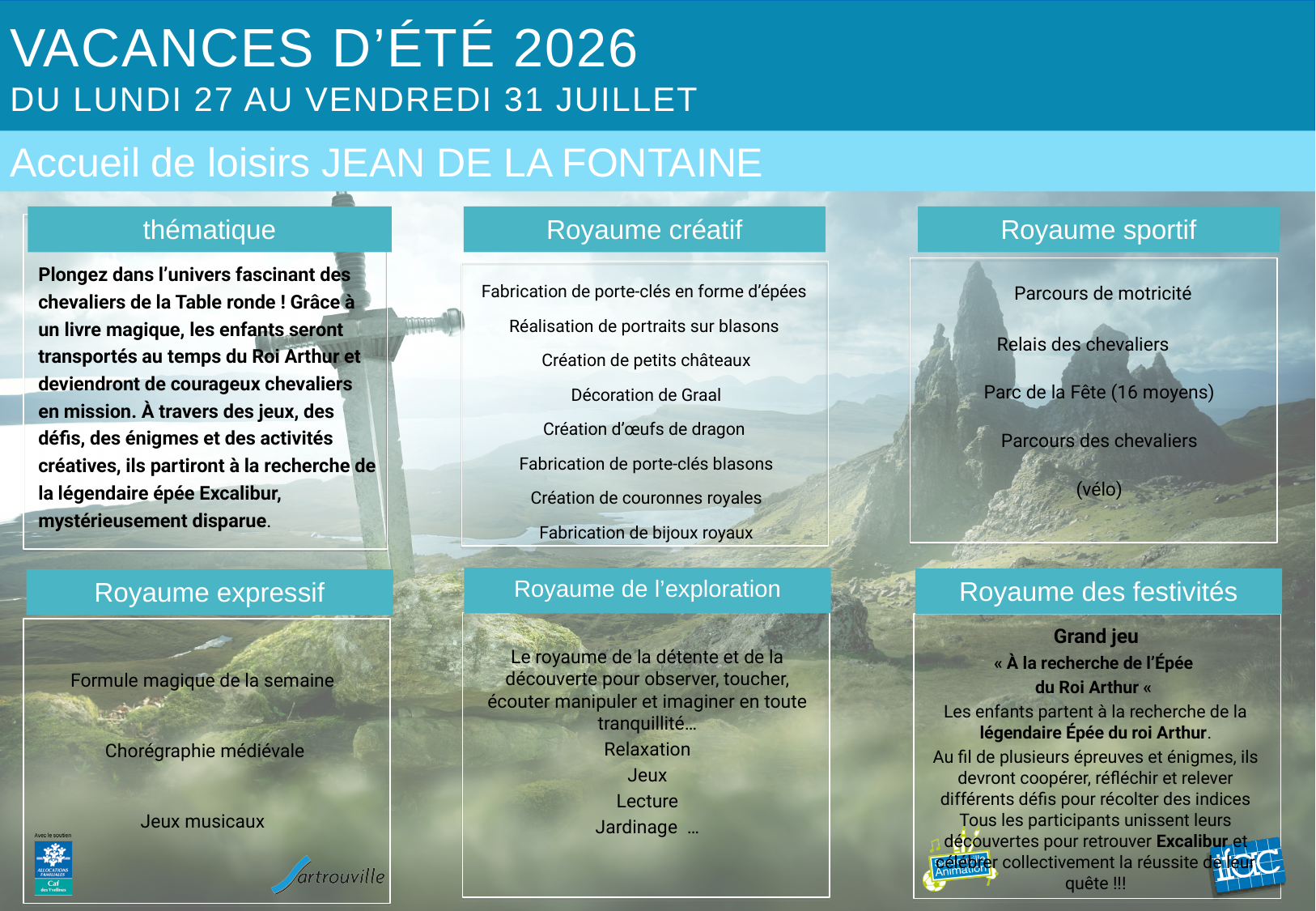

# Vacances d’été 2026 du lundi 27 au vendredi 31 juillet
Accueil de loisirs JEAN DE LA FONTAINE
thématique
Royaume sportif
Royaume créatif
Plongez dans l’univers fascinant des chevaliers de la Table ronde ! Grâce à un livre magique, les enfants seront transportés au temps du Roi Arthur et deviendront de courageux chevaliers en mission. À travers des jeux, des défis, des énigmes et des activités créatives, ils partiront à la recherche de la légendaire épée Excalibur, mystérieusement disparue.

Fabrication de porte-clés en forme d’épées
Réalisation de portraits sur blasons
Création de petits châteaux
 Décoration de Graal
Création d’œufs de dragon
Fabrication de porte-clés blasons
 Création de couronnes royales
Fabrication de bijoux royaux
 Parcours de motricité
Relais des chevaliers
Parc de la Fête (16 moyens)
Parcours des chevaliers
(vélo)
Royaume de l’exploration
Royaume des festivités
Royaume expressif

Le royaume de la détente et de la découverte pour observer, toucher, écouter manipuler et imaginer en toute tranquillité…
Relaxation
Jeux
Lecture
Jardinage  …
 Grand jeu
« À la recherche de l’Épée
du Roi Arthur «
Les enfants partent à la recherche de la légendaire Épée du roi Arthur.
Au fil de plusieurs épreuves et énigmes, ils devront coopérer, réfléchir et relever différents défis pour récolter des indices Tous les participants unissent leurs découvertes pour retrouver Excalibur et célébrer collectivement la réussite de leur quête !!!
Formule magique de la semaine
Chorégraphie médiévale
Jeux musicaux